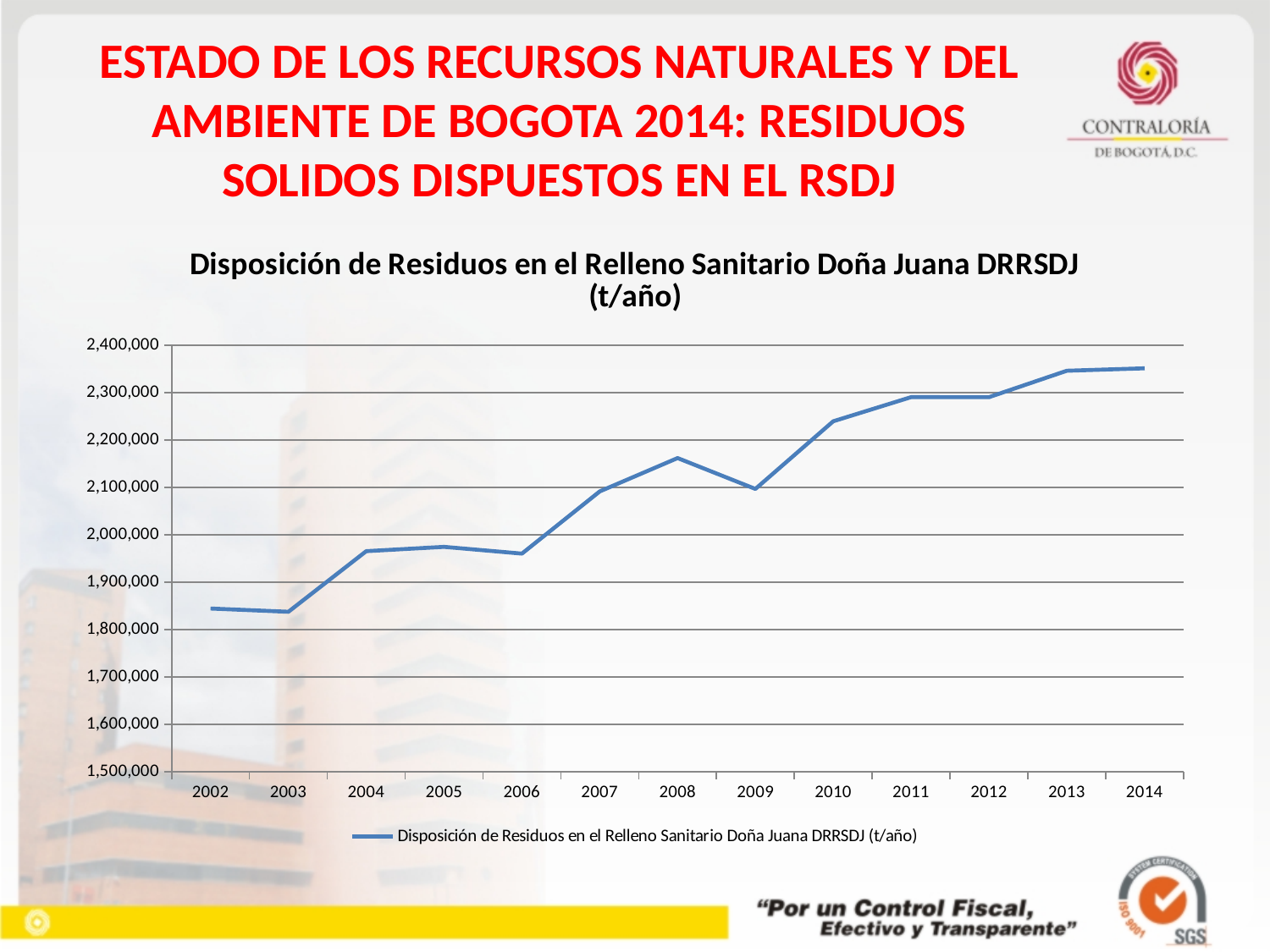

# ESTADO DE LOS RECURSOS NATURALES Y DEL AMBIENTE DE BOGOTA 2014: RESIDUOS SOLIDOS DISPUESTOS EN EL RSDJ

### Chart:

| Category | Disposición de Residuos en el Relleno Sanitario Doña Juana DRRSDJ (t/año) |
|---|---|
| 2002 | 1844020.0 |
| 2003 | 1837240.0 |
| 2004 | 1965170.0 |
| 2005 | 1974240.0 |
| 2006 | 1960000.0 |
| 2007 | 2091410.0 |
| 2008 | 2161720.0 |
| 2009 | 2096550.0 |
| 2010 | 2239335.0 |
| 2011 | 2290285.0 |
| 2012 | 2290144.01 |
| 2013 | 2345920.07 |
| 2014 | 2351131.07 |